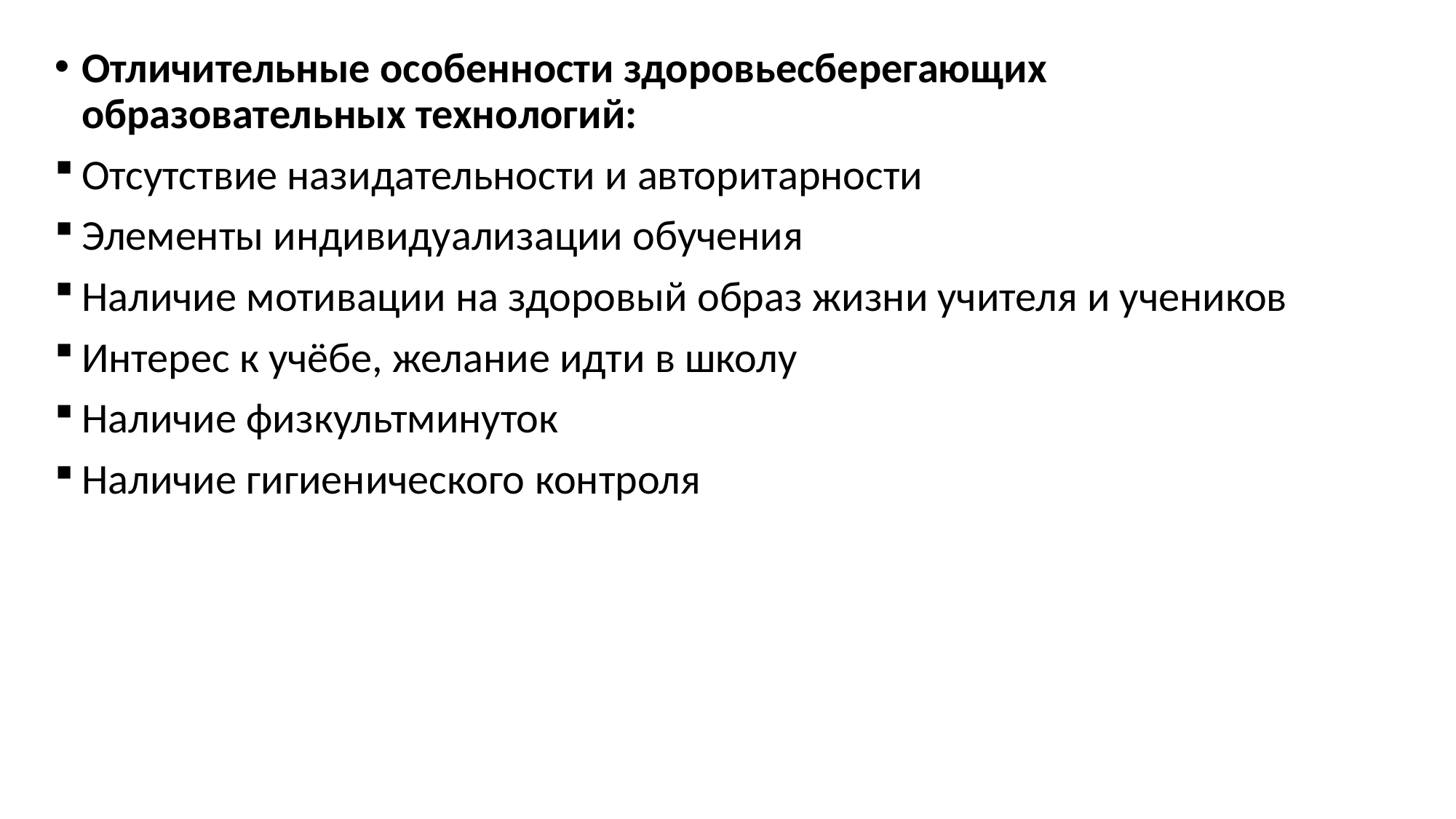

Отличительные особенности здоровьесберегающих образовательных технологий:
Отсутствие назидательности и авторитарности
Элементы индивидуализации обучения
Наличие мотивации на здоровый образ жизни учителя и учеников
Интерес к учёбе, желание идти в школу
Наличие физкультминуток
Наличие гигиенического контроля